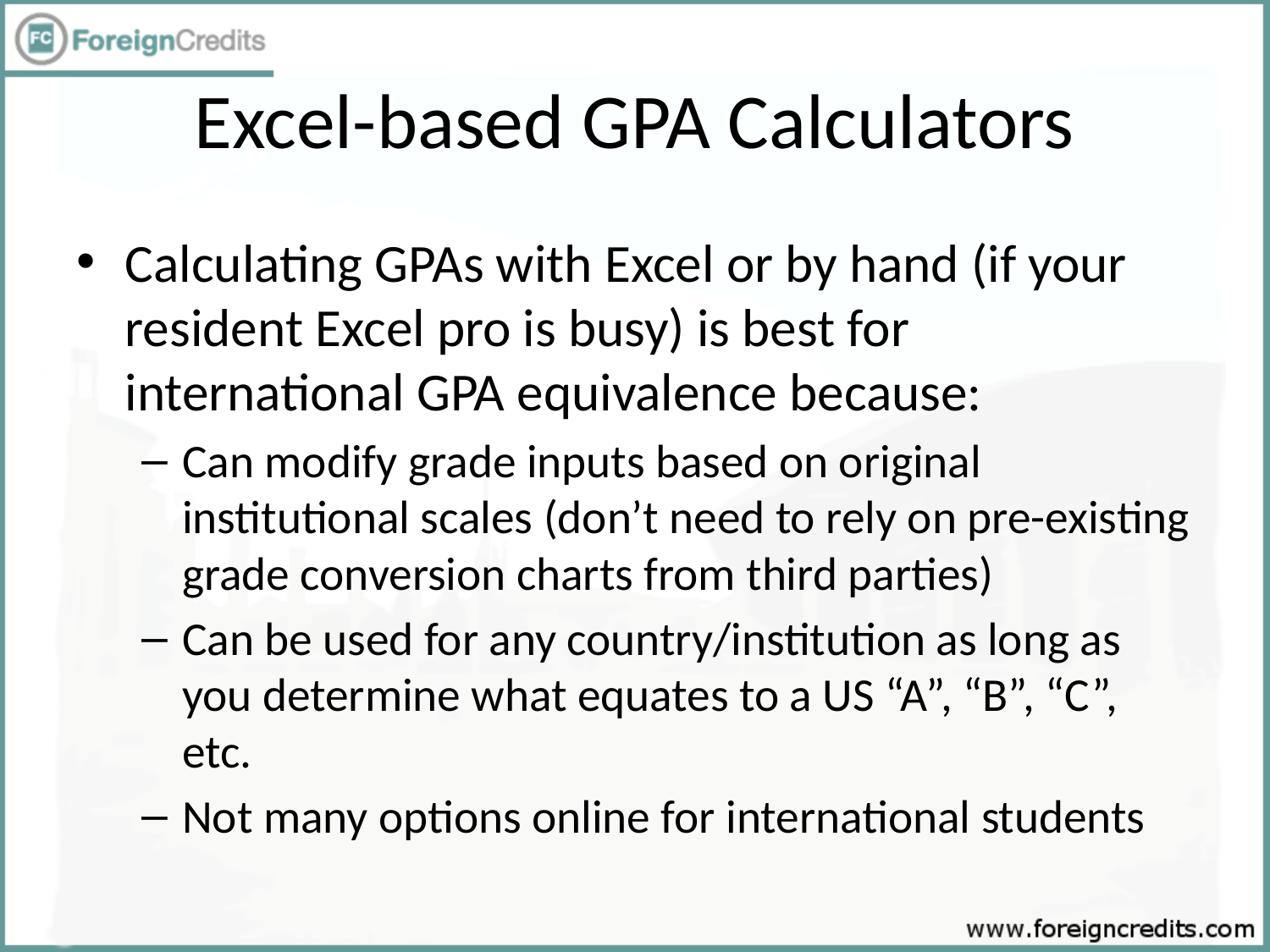

# Excel-based GPA Calculators
Calculating GPAs with Excel or by hand (if your resident Excel pro is busy) is best for international GPA equivalence because:
Can modify grade inputs based on original institutional scales (don’t need to rely on pre-existing grade conversion charts from third parties)
Can be used for any country/institution as long as you determine what equates to a US “A”, “B”, “C”, etc.
Not many options online for international students